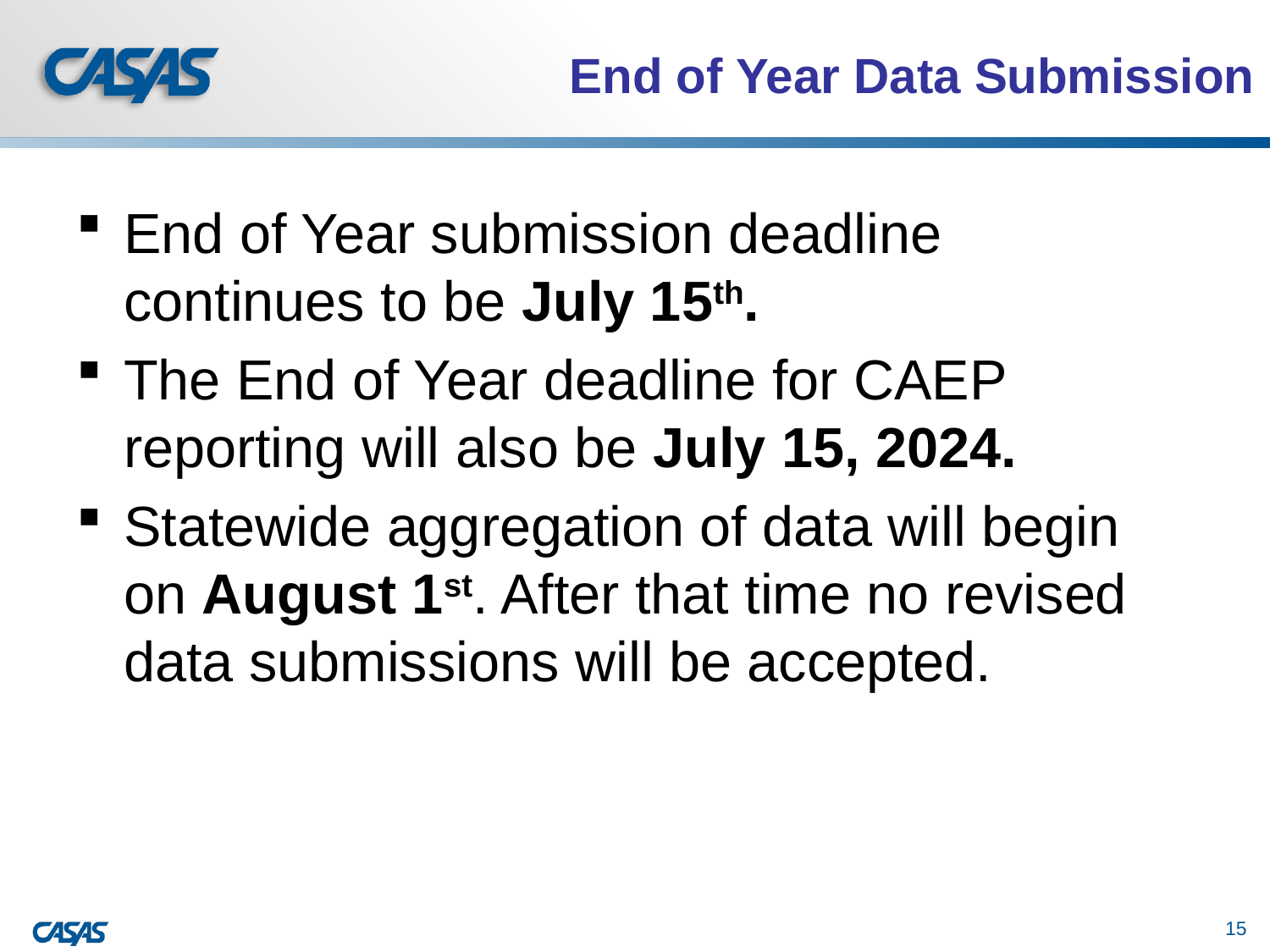

# End of Year Data Submission
End of Year submission deadline continues to be July 15th.
The End of Year deadline for CAEP reporting will also be July 15, 2024.
Statewide aggregation of data will begin on August 1st. After that time no revised data submissions will be accepted.
15